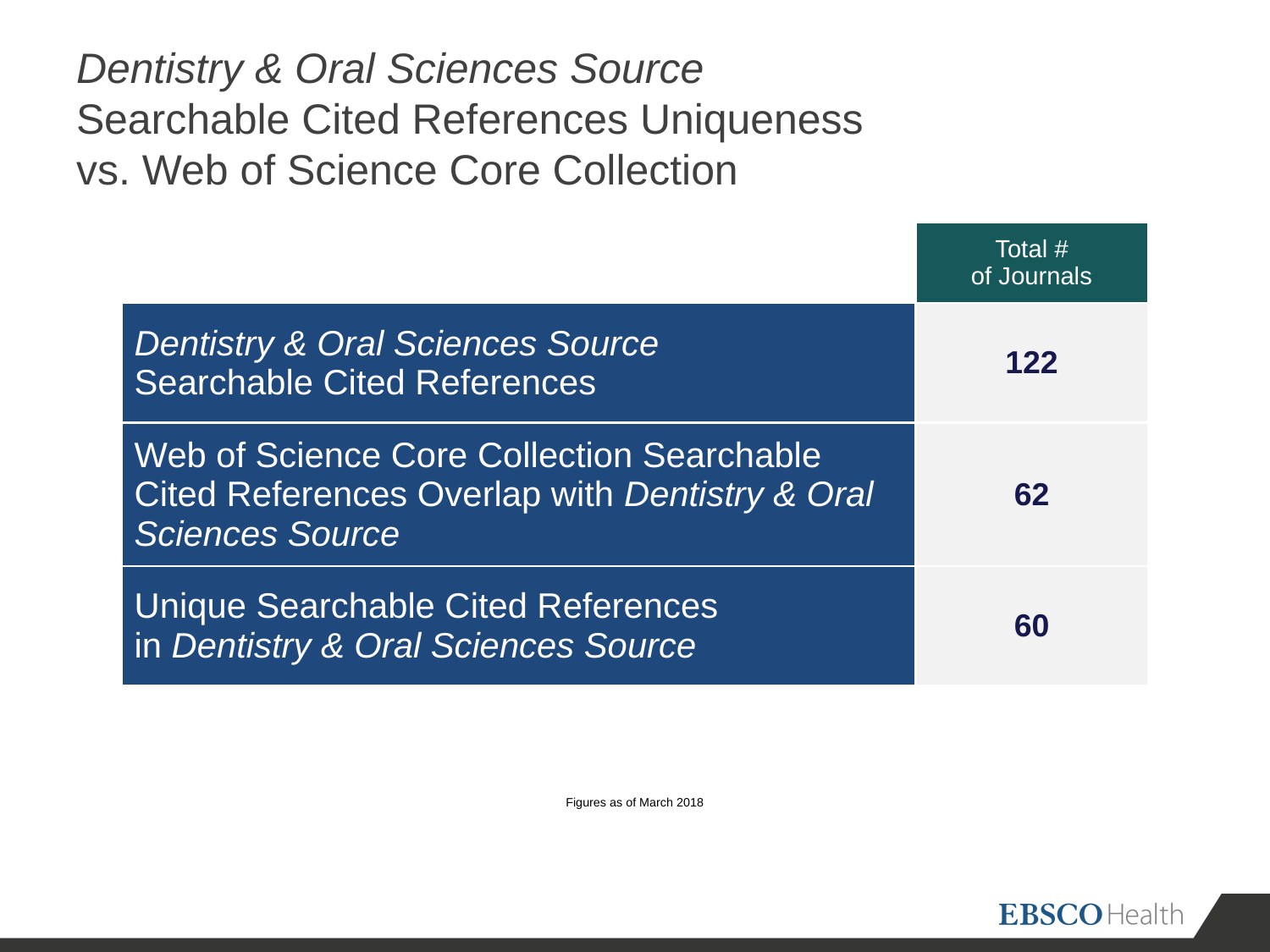

# Dentistry & Oral Sciences Source Searchable Cited References Uniqueness vs. Web of Science Core Collection
|  | Total # of Journals |
| --- | --- |
| Dentistry & Oral Sciences Source Searchable Cited References | 122 |
| Web of Science Core Collection Searchable Cited References Overlap with Dentistry & Oral Sciences Source | 62 |
| Unique Searchable Cited References in Dentistry & Oral Sciences Source | 60 |

Figures as of March 2018